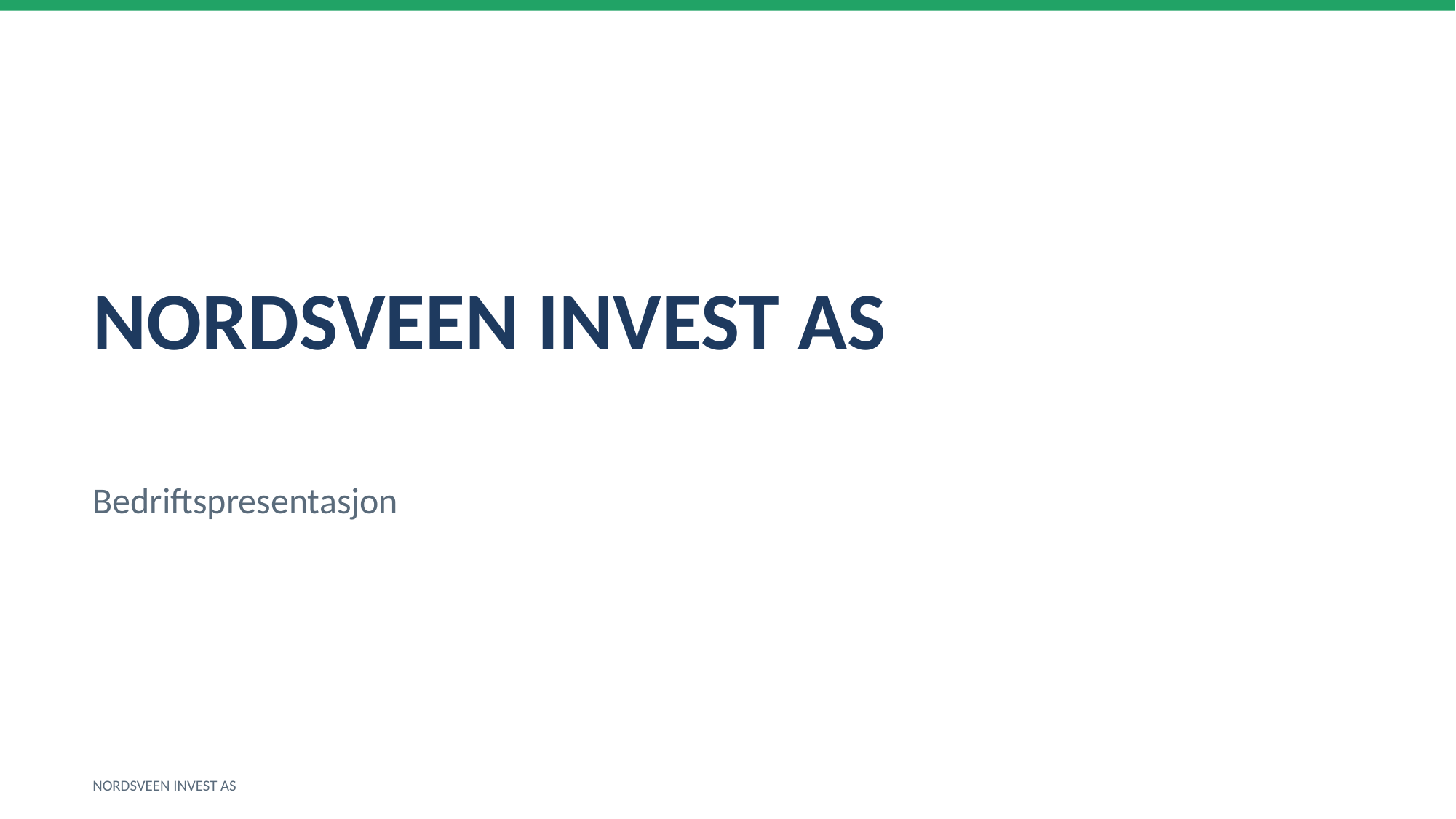

NORDSVEEN INVEST AS
Bedriftspresentasjon
NORDSVEEN INVEST AS